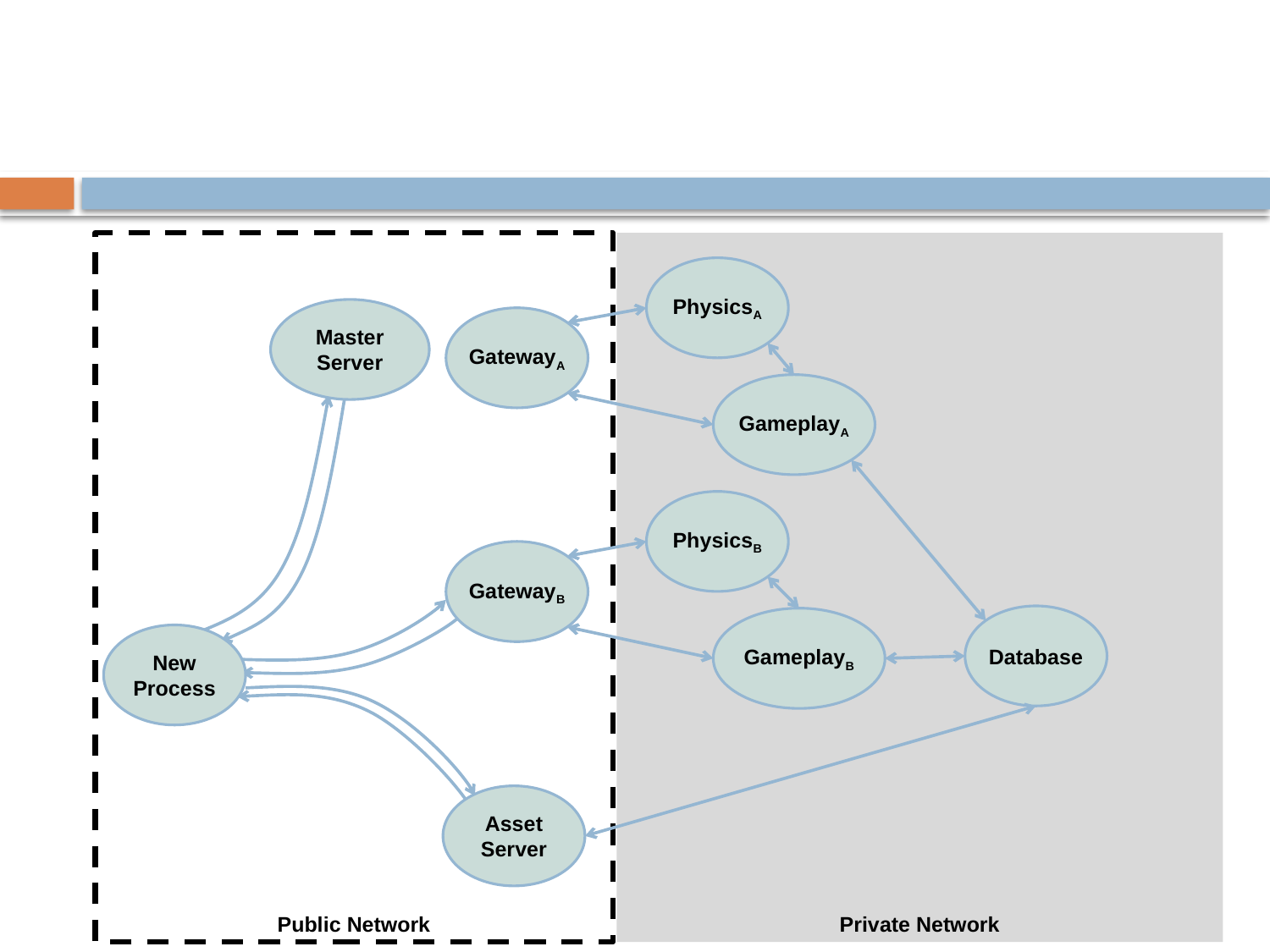

Public Network
Private Network
PhysicsA
Master
Server
GatewayA
GameplayA

PhysicsB
GatewayB

Database
GameplayB

New Process

Asset Server